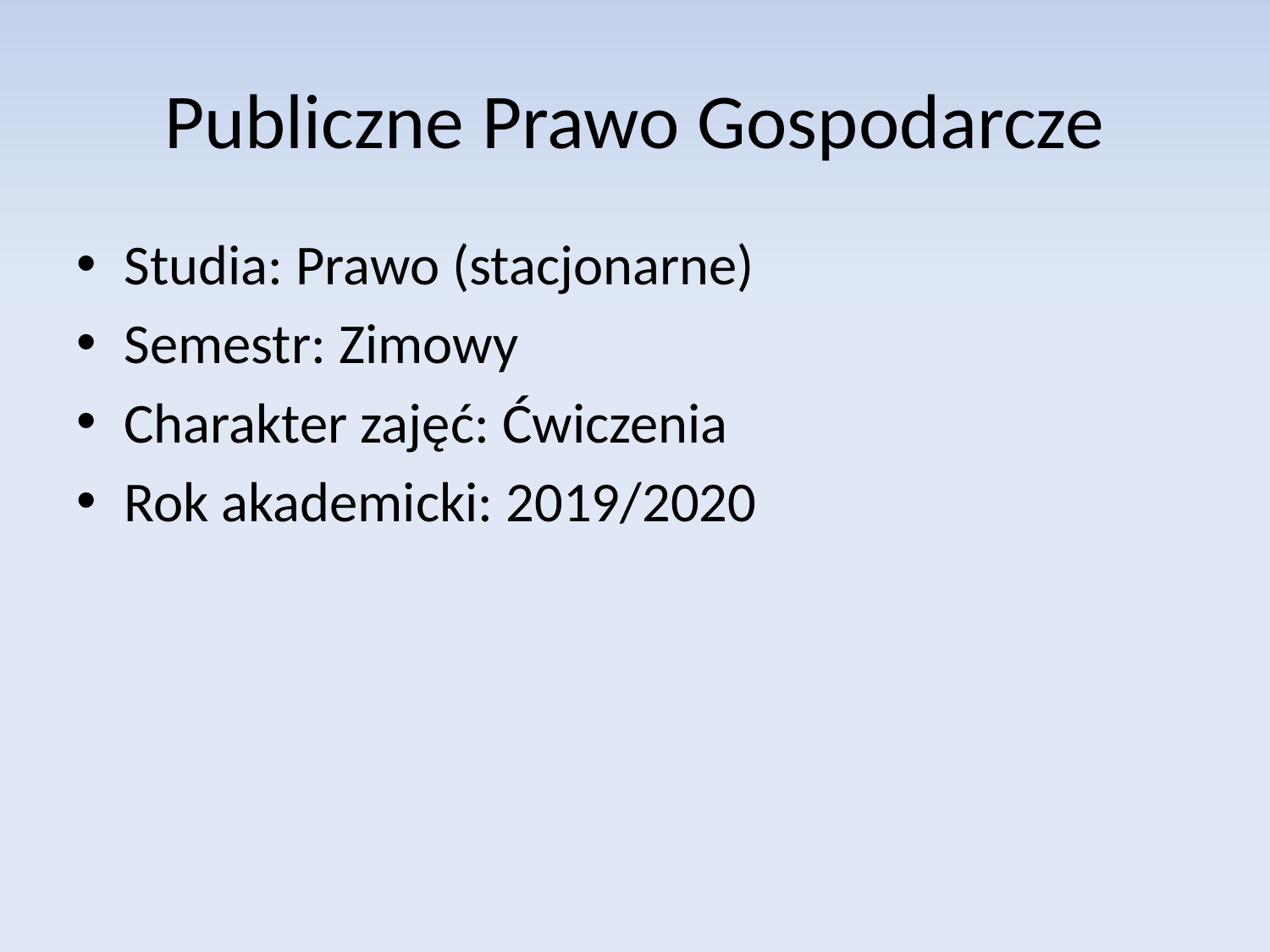

# Publiczne Prawo Gospodarcze
Studia: Prawo (stacjonarne)
Semestr: Zimowy
Charakter zajęć: Ćwiczenia
Rok akademicki: 2019/2020